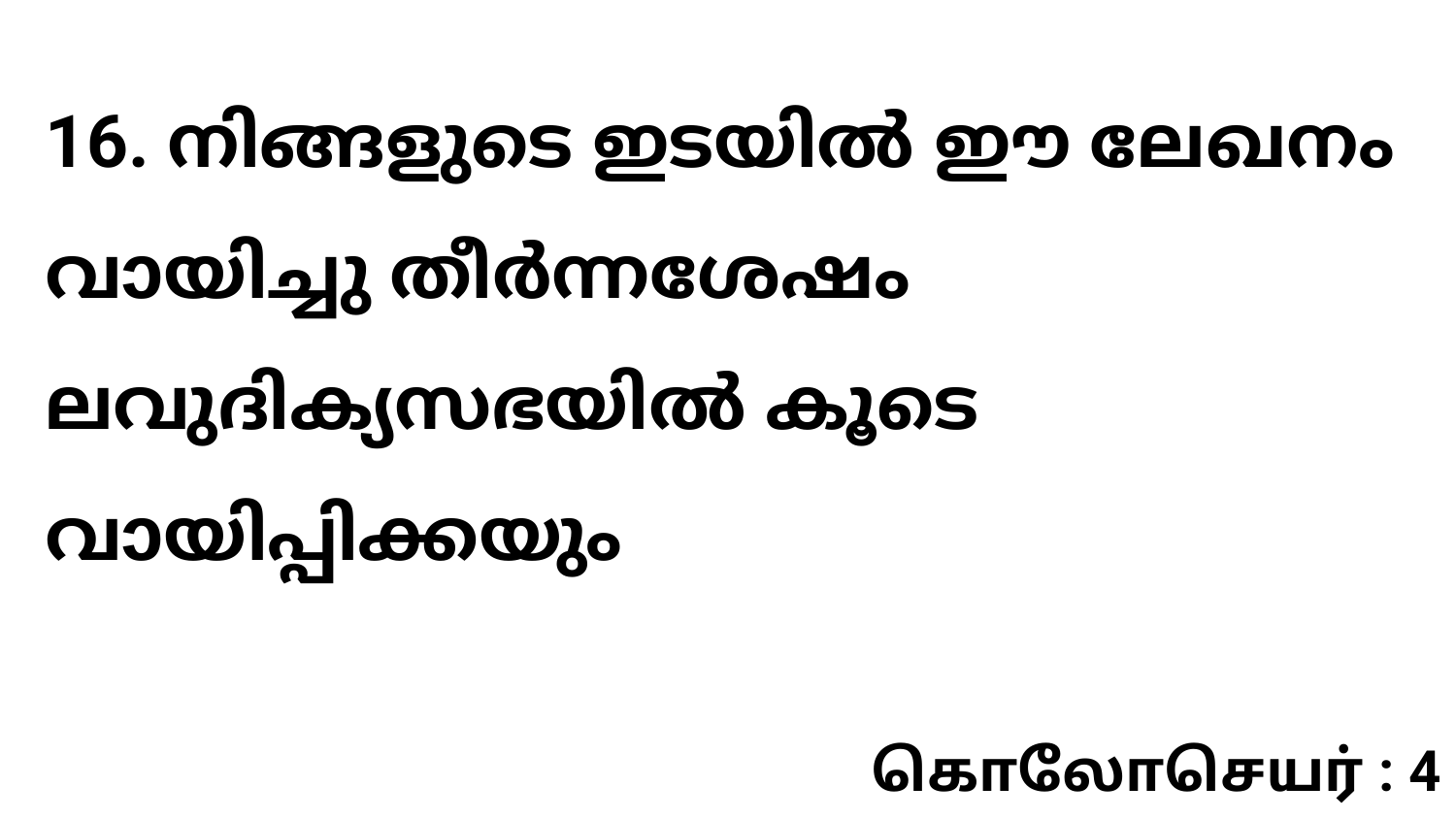

16. നിങ്ങളുടെ ഇടയിൽ ഈ ലേഖനം വായിച്ചു തീർന്നശേഷം ലവുദിക്യസഭയിൽ കൂടെ വായിപ്പിക്കയും
கொலோசெயர் : 4